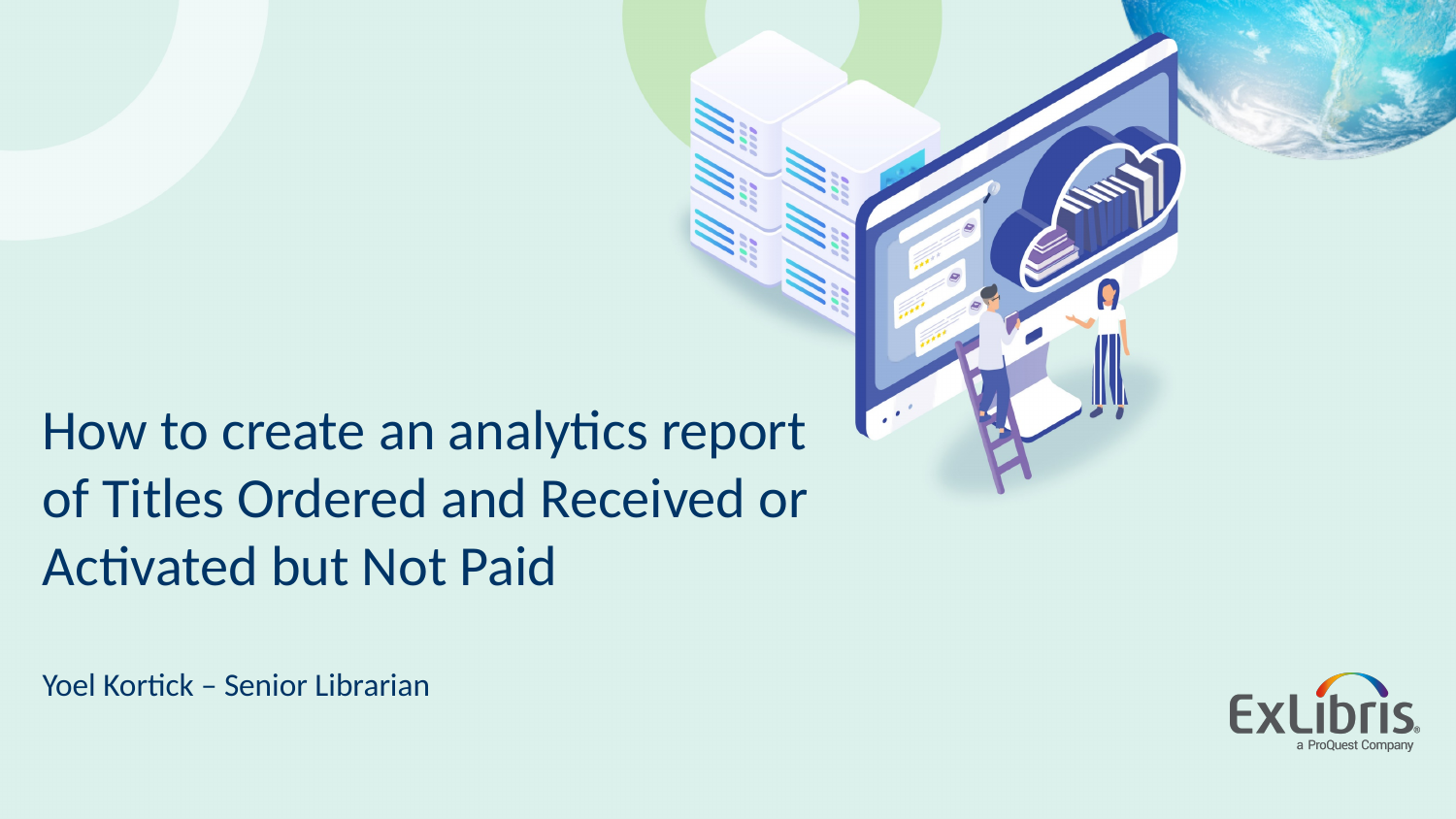

How to create an analytics report of Titles Ordered and Received or Activated but Not Paid

Yoel Kortick – Senior Librarian